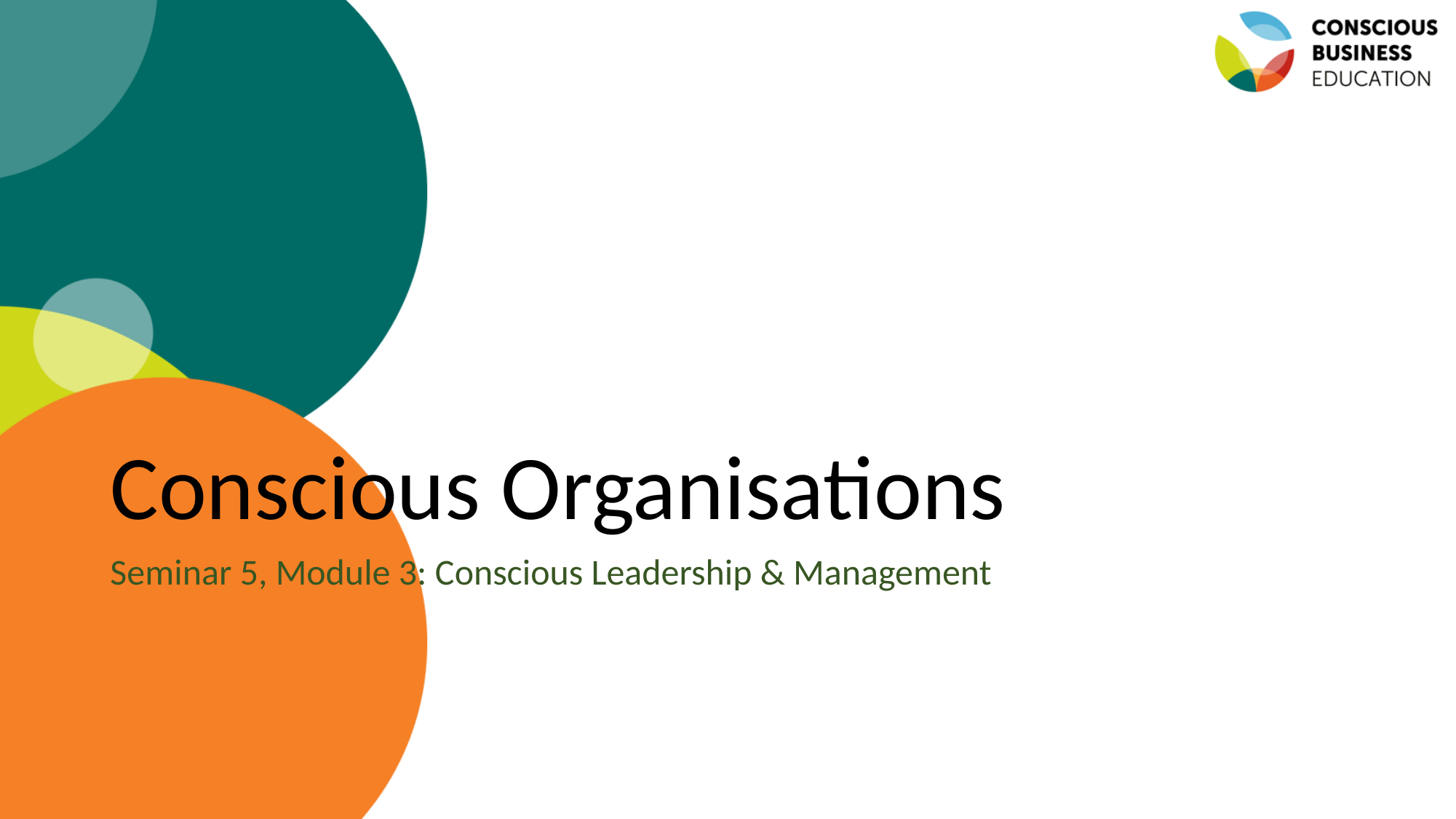

# Conscious Organisations
Seminar 5, Module 3: Conscious Leadership & Management